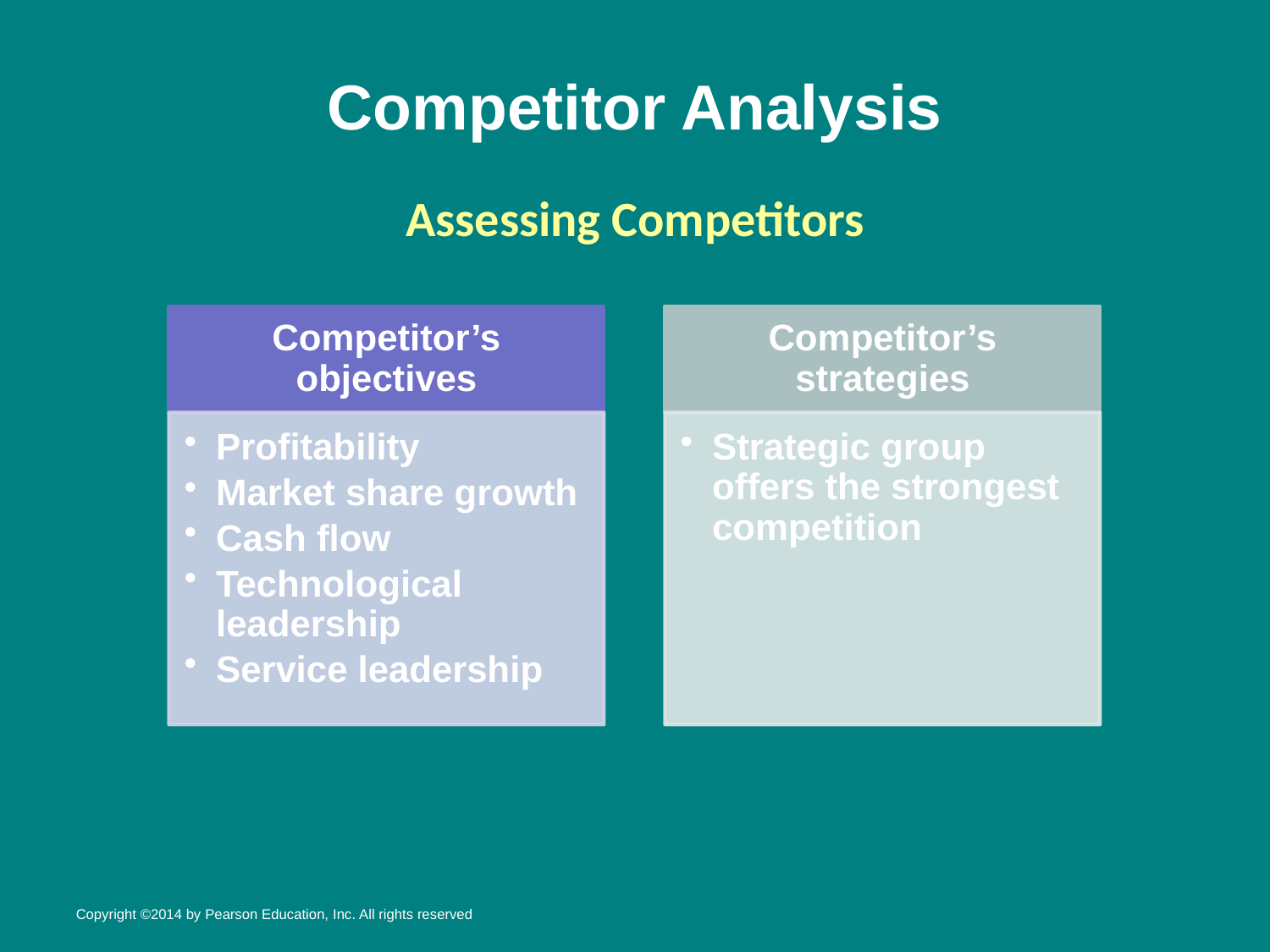

# Competitor Analysis
Assessing Competitors

Competitor’s objectives
Profitability
Market share growth
Cash flow
Technological leadership
Service leadership
Competitor’s strategies
Strategic group offers the strongest competition
Copyright ©2014 by Pearson Education, Inc. All rights reserved